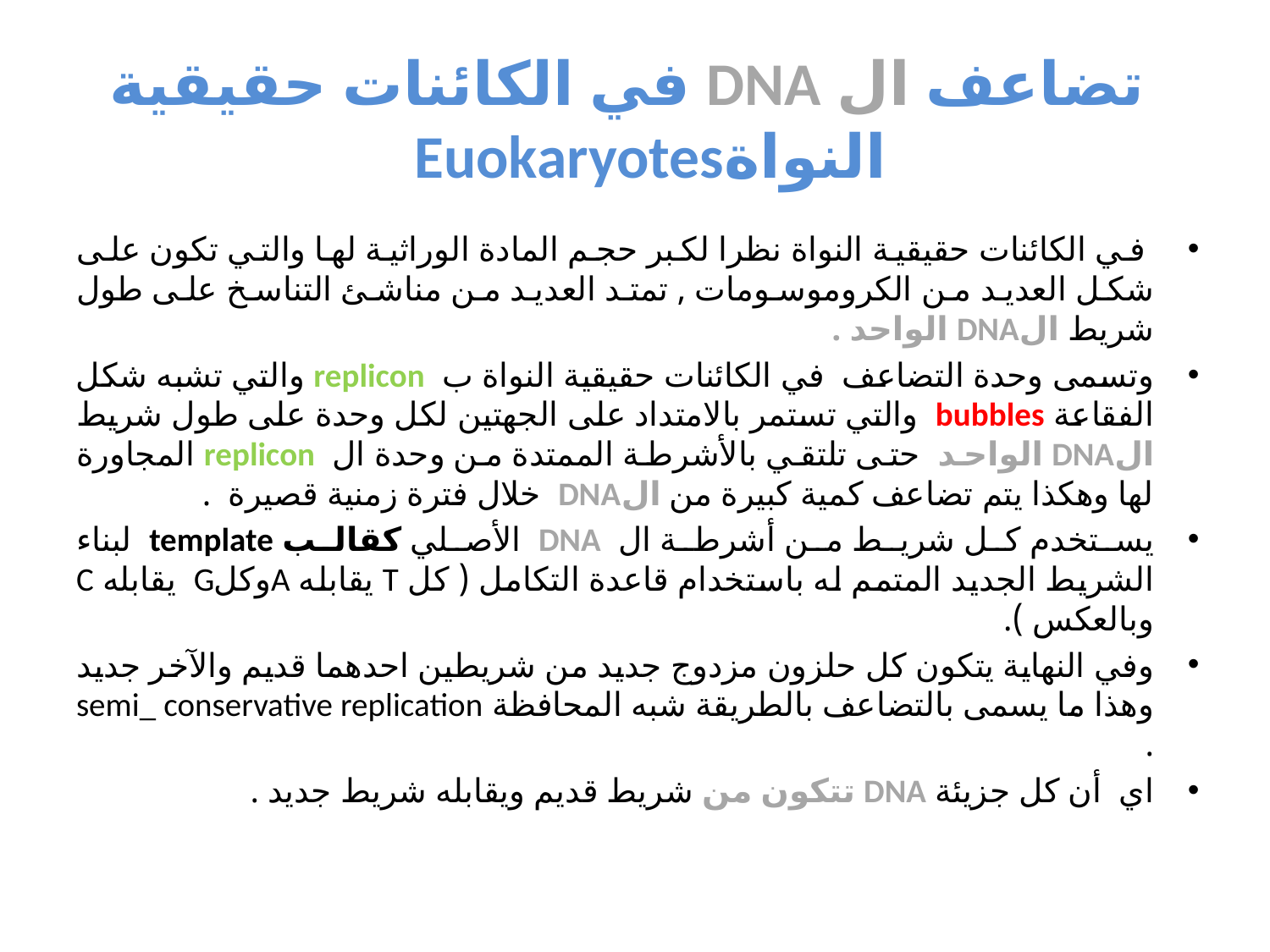

# تضاعف ال DNA في الكائنات حقيقية النواةEuokaryotes
 في الكائنات حقيقية النواة نظرا لكبر حجم المادة الوراثية لها والتي تكون على شكل العديد من الكروموسومات , تمتد العديد من مناشئ التناسخ على طول شريط الDNA الواحد .
وتسمى وحدة التضاعف  في الكائنات حقيقية النواة ب  replicon والتي تشبه شكل الفقاعة bubbles  والتي تستمر بالامتداد على الجهتين لكل وحدة على طول شريط الDNA الواحد  حتى تلتقي بالأشرطة الممتدة من وحدة ال  replicon المجاورة لها وهكذا يتم تضاعف كمية كبيرة من الDNA  خلال فترة زمنية قصيرة  .
يستخدم كل شريط من أشرطة ال  DNA  الأصلي كقالب template  لبناء الشريط الجديد المتمم له باستخدام قاعدة التكامل ( كل T يقابله AوكلG  يقابله C وبالعكس ).
وفي النهاية يتكون كل حلزون مزدوج جديد من شريطين احدهما قديم والآخر جديد وهذا ما يسمى بالتضاعف بالطريقة شبه المحافظة semi_ conservative replication .
اي  أن كل جزيئة DNA تتكون من شريط قديم ويقابله شريط جديد .